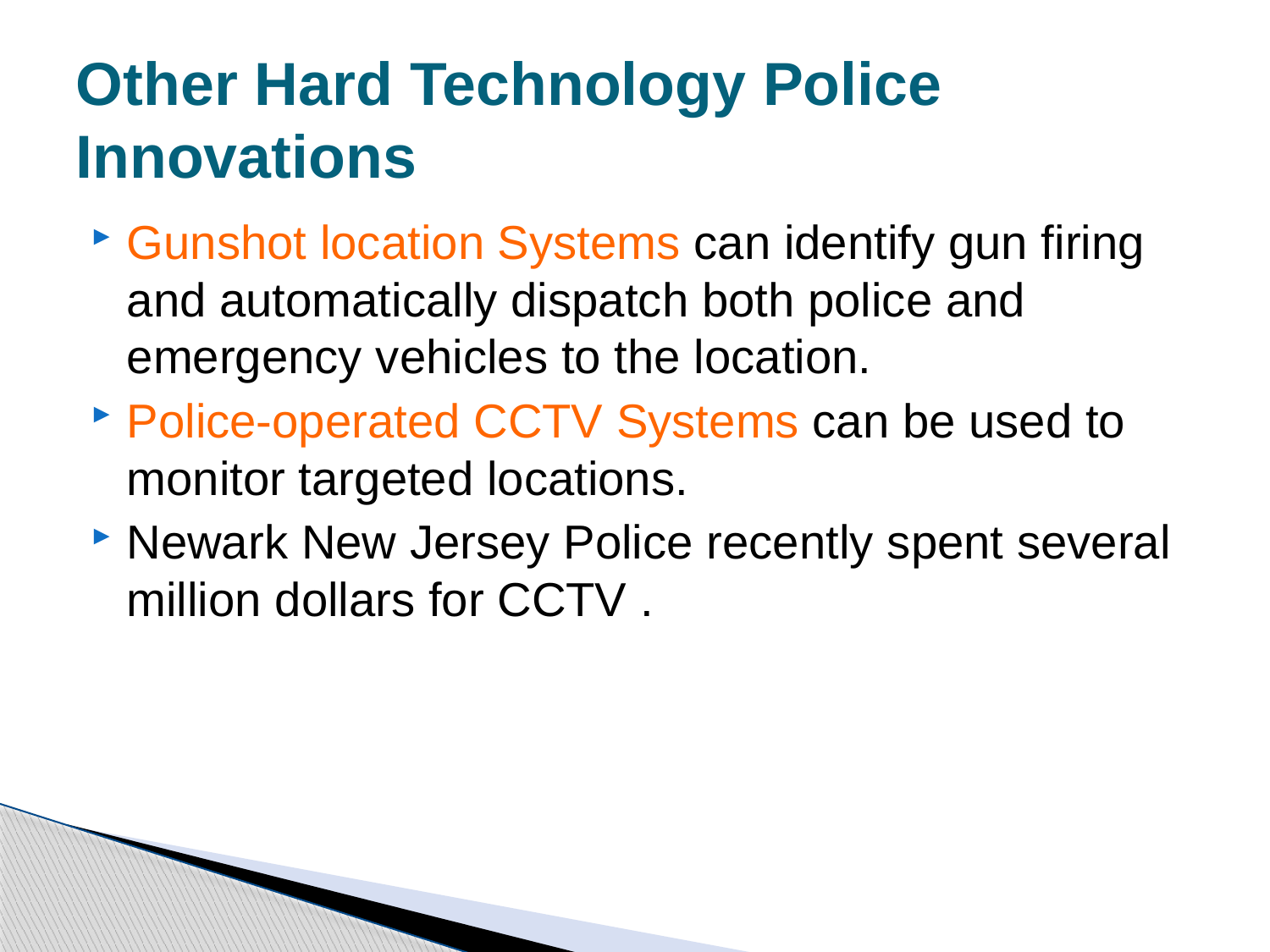

# Other Hard Technology Police Innovations
Gunshot location Systems can identify gun firing and automatically dispatch both police and emergency vehicles to the location.
Police-operated CCTV Systems can be used to monitor targeted locations.
Newark New Jersey Police recently spent several million dollars for CCTV .